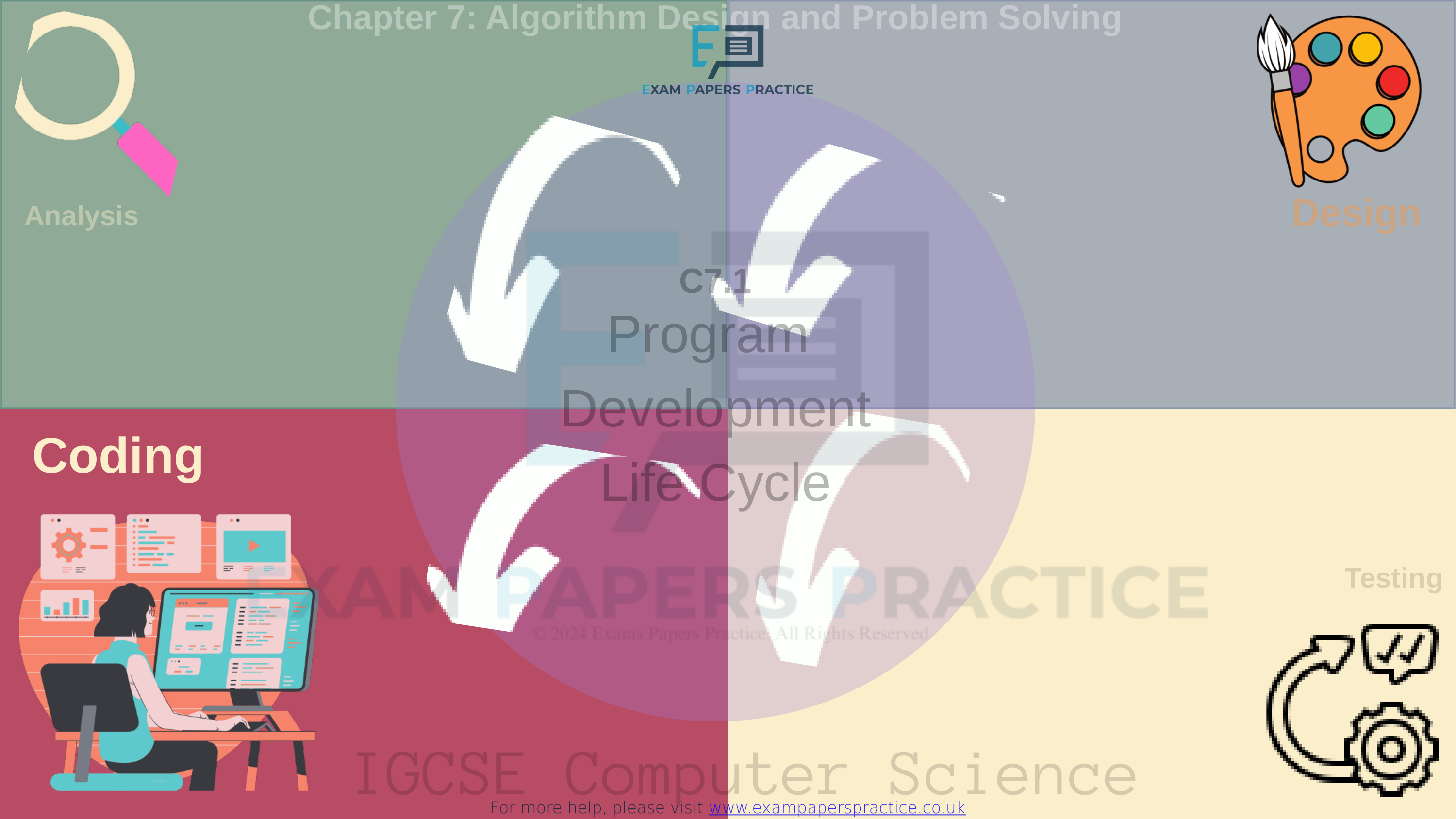

Chapter 7: Algorithm Design and Problem Solving

For more help, please visit www.exampaperspractice.co.uk

Design
Analysis
C7.1
Program
Development
Life Cycle

Coding

Testing

IGCSE Computer Science